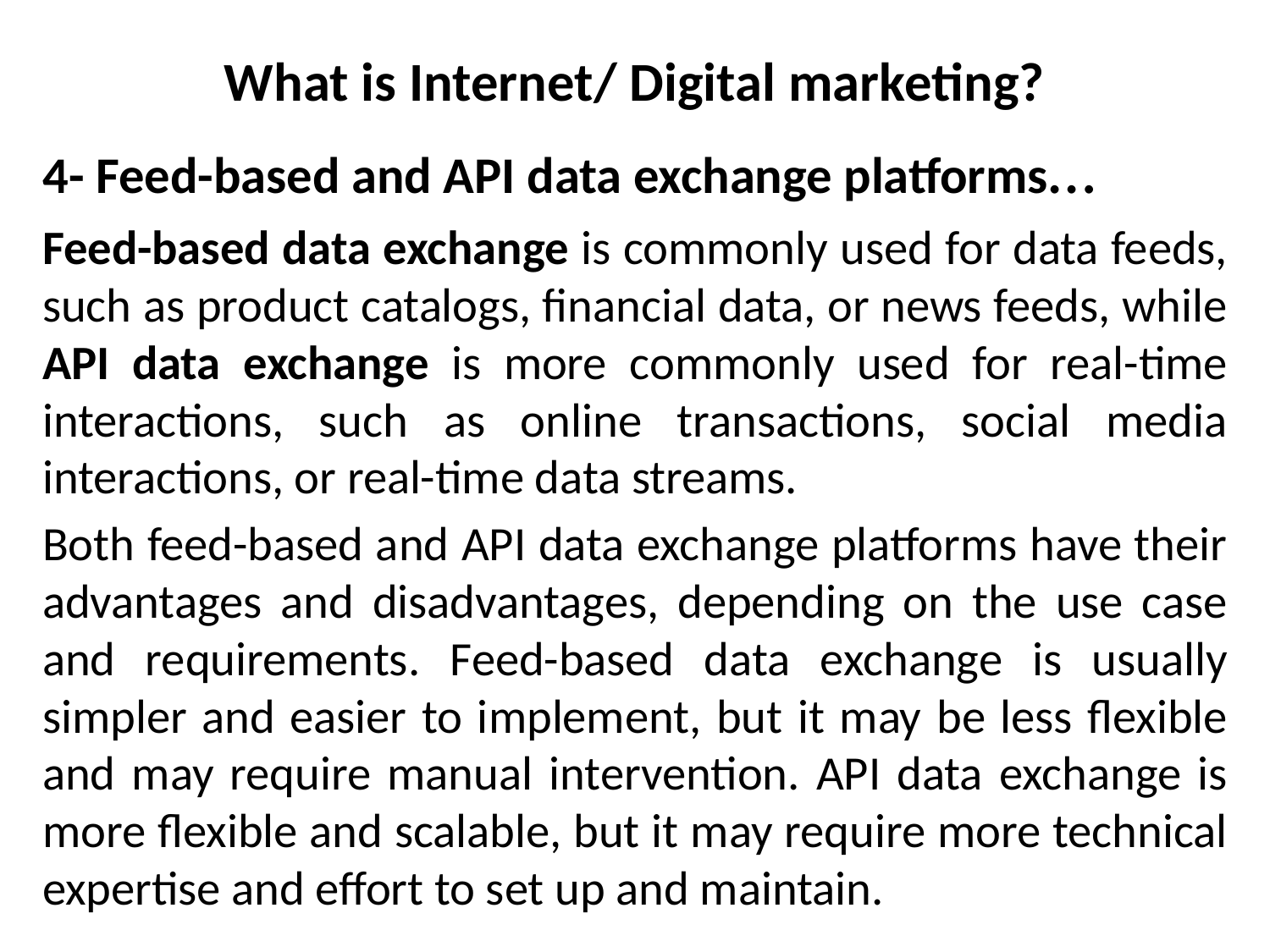

What is Internet/ Digital marketing?
4- Feed-based and API data exchange platforms…
Feed-based data exchange is commonly used for data feeds, such as product catalogs, financial data, or news feeds, while API data exchange is more commonly used for real-time interactions, such as online transactions, social media interactions, or real-time data streams.
Both feed-based and API data exchange platforms have their advantages and disadvantages, depending on the use case and requirements. Feed-based data exchange is usually simpler and easier to implement, but it may be less flexible and may require manual intervention. API data exchange is more flexible and scalable, but it may require more technical expertise and effort to set up and maintain.